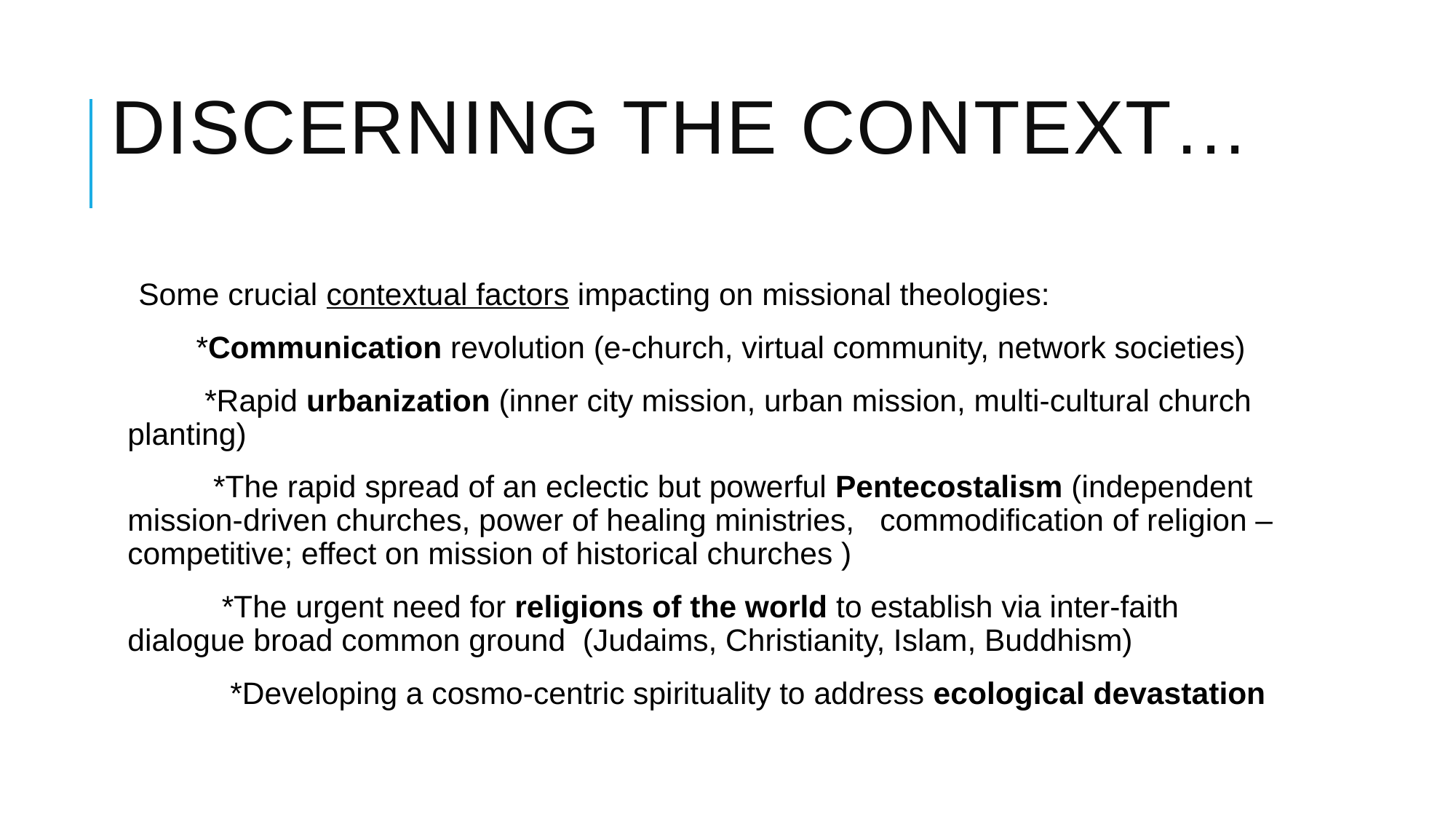

# Discerning the context…
Some crucial contextual factors impacting on missional theologies:
        *Communication revolution (e-church, virtual community, network societies)
         *Rapid urbanization (inner city mission, urban mission, multi-cultural church planting)
          *The rapid spread of an eclectic but powerful Pentecostalism (independent mission-driven churches, power of healing ministries,   commodification of religion – competitive; effect on mission of historical churches )
           *The urgent need for religions of the world to establish via inter-faith dialogue broad common ground  (Judaims, Christianity, Islam, Buddhism)
            *Developing a cosmo-centric spirituality to address ecological devastation